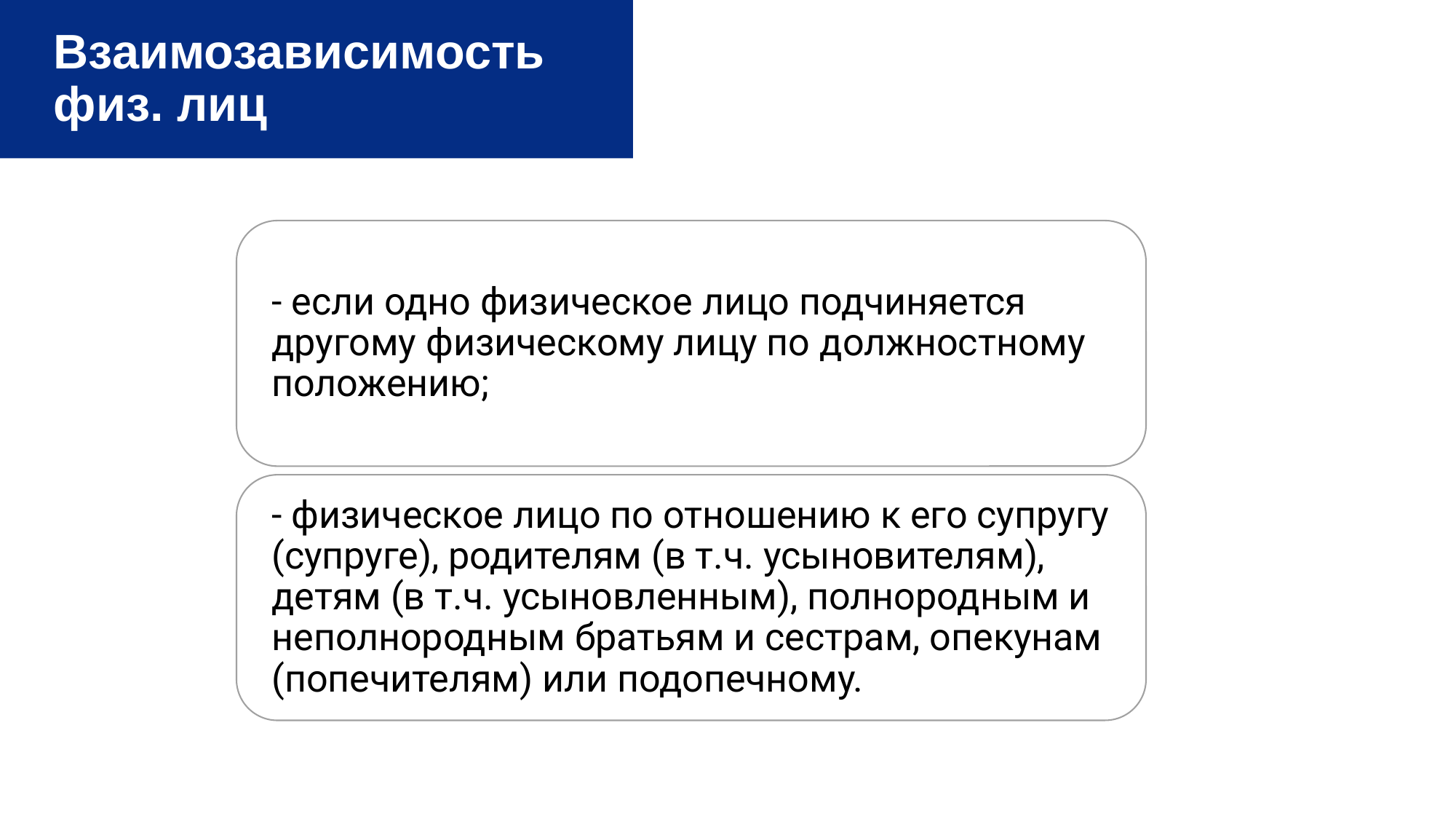

# Взаимозависимость физ. лиц
- если одно физическое лицо подчиняется другому физическому лицу по должностному положению;
- физическое лицо по отношению к его супругу (супруге), родителям (в т.ч. усыновителям), детям (в т.ч. усыновленным), полнородным и неполнородным братьям и сестрам, опекунам (попечителям) или подопечному.